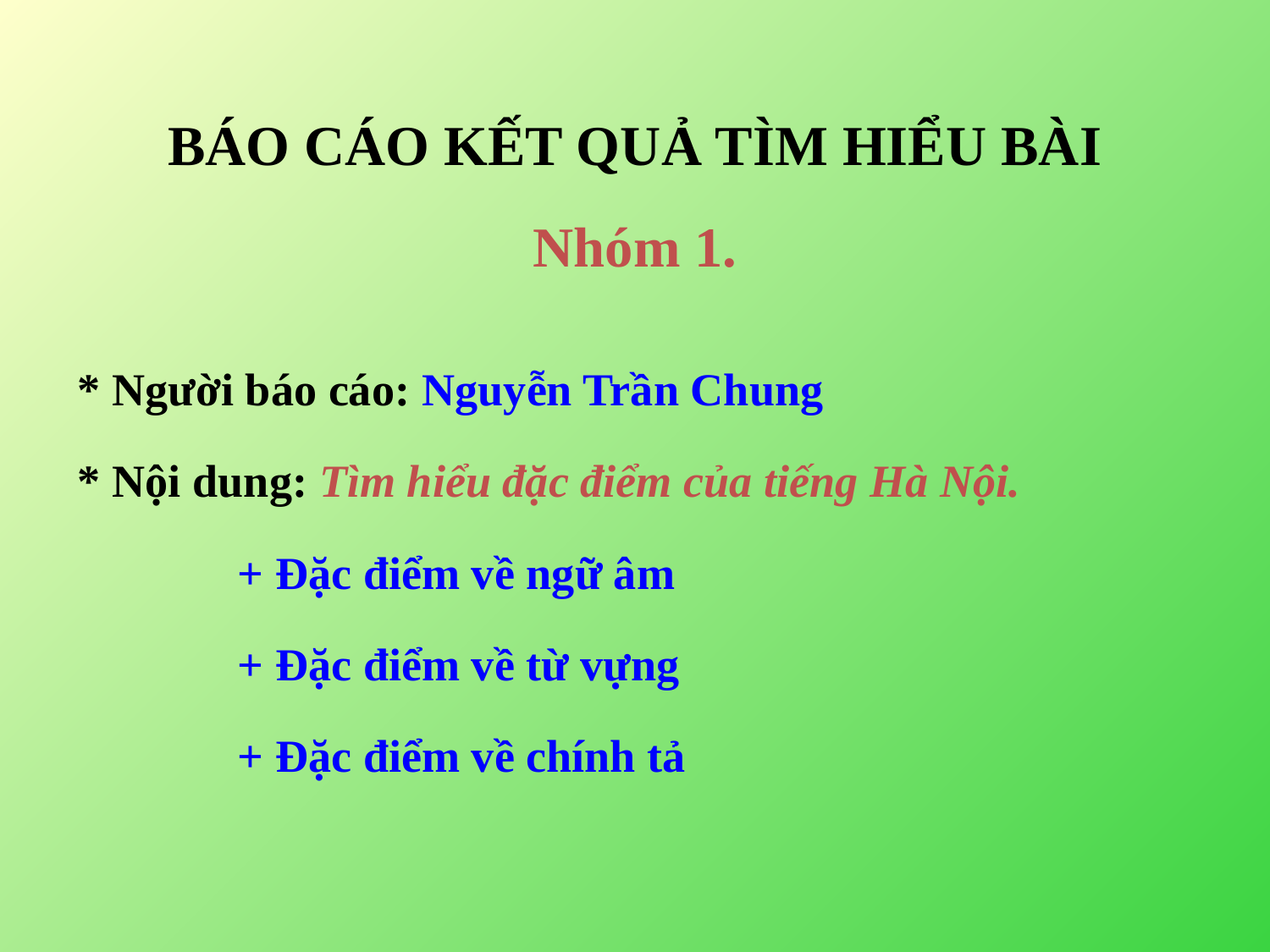

# BÁO CÁO KẾT QUẢ TÌM HIỂU BÀI Nhóm 1.
* Người báo cáo: Nguyễn Trần Chung
* Nội dung: Tìm hiểu đặc điểm của tiếng Hà Nội.
              + Đặc điểm về ngữ âm
              + Đặc điểm về từ vựng
              + Đặc điểm về chính tả